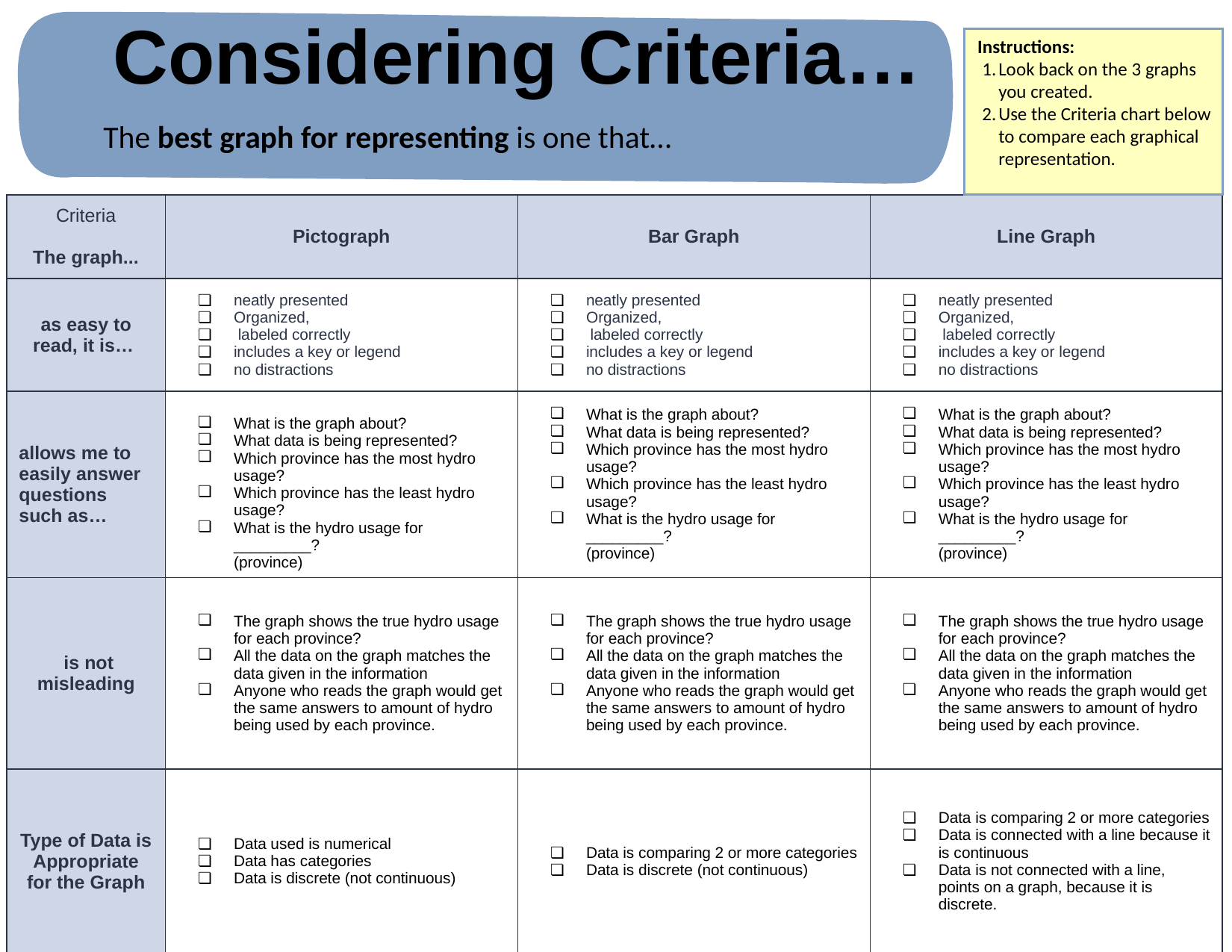

Considering Criteria…
Instructions:
Look back on the 3 graphs you created.
Use the Criteria chart below to compare each graphical representation.
The best graph for representing is one that…
| Criteria The graph... | Pictograph | Bar Graph | Line Graph |
| --- | --- | --- | --- |
| as easy to read, it is… | neatly presented Organized, labeled correctly includes a key or legend no distractions | neatly presented Organized, labeled correctly includes a key or legend no distractions | neatly presented Organized, labeled correctly includes a key or legend no distractions |
| allows me to easily answer questions such as… | What is the graph about? What data is being represented? Which province has the most hydro usage? Which province has the least hydro usage? What is the hydro usage for \_\_\_\_\_\_\_\_\_? (province) | What is the graph about? What data is being represented? Which province has the most hydro usage? Which province has the least hydro usage? What is the hydro usage for \_\_\_\_\_\_\_\_\_? (province) | What is the graph about? What data is being represented? Which province has the most hydro usage? Which province has the least hydro usage? What is the hydro usage for \_\_\_\_\_\_\_\_\_? (province) |
| is not misleading | The graph shows the true hydro usage for each province? All the data on the graph matches the data given in the information Anyone who reads the graph would get the same answers to amount of hydro being used by each province. | The graph shows the true hydro usage for each province? All the data on the graph matches the data given in the information Anyone who reads the graph would get the same answers to amount of hydro being used by each province. | The graph shows the true hydro usage for each province? All the data on the graph matches the data given in the information Anyone who reads the graph would get the same answers to amount of hydro being used by each province. |
| Type of Data is Appropriate for the Graph | Data used is numerical Data has categories Data is discrete (not continuous) | Data is comparing 2 or more categories Data is discrete (not continuous) | Data is comparing 2 or more categories Data is connected with a line because it is continuous Data is not connected with a line, points on a graph, because it is discrete. |